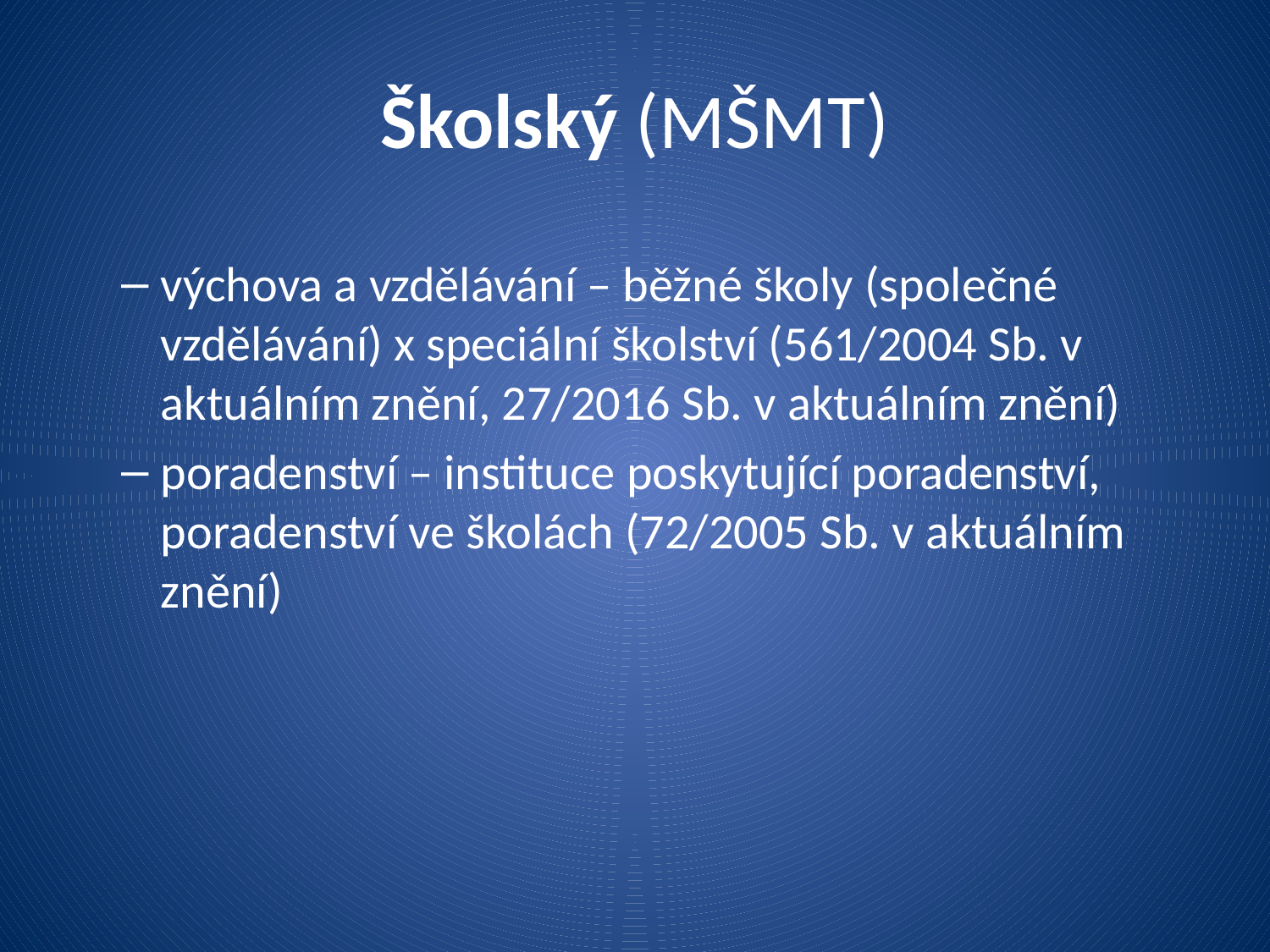

# Školský (MŠMT)
výchova a vzdělávání – běžné školy (společné vzdělávání) x speciální školství (561/2004 Sb. v aktuálním znění, 27/2016 Sb. v aktuálním znění)
poradenství – instituce poskytující poradenství, poradenství ve školách (72/2005 Sb. v aktuálním znění)